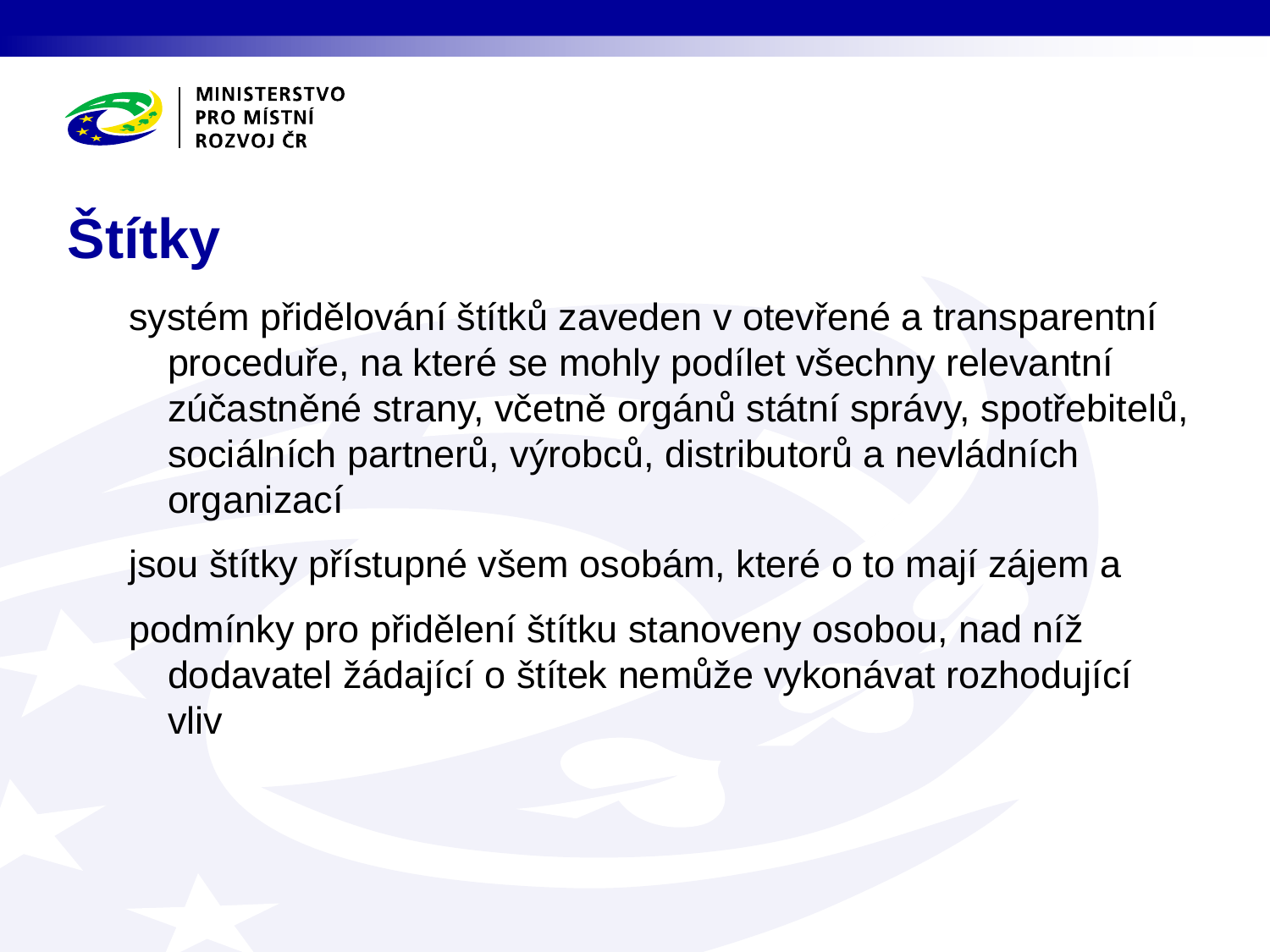

# Štítky
systém přidělování štítků zaveden v otevřené a transparentní proceduře, na které se mohly podílet všechny relevantní zúčastněné strany, včetně orgánů státní správy, spotřebitelů, sociálních partnerů, výrobců, distributorů a nevládních organizací
jsou štítky přístupné všem osobám, které o to mají zájem a
podmínky pro přidělení štítku stanoveny osobou, nad níž dodavatel žádající o štítek nemůže vykonávat rozhodující vliv